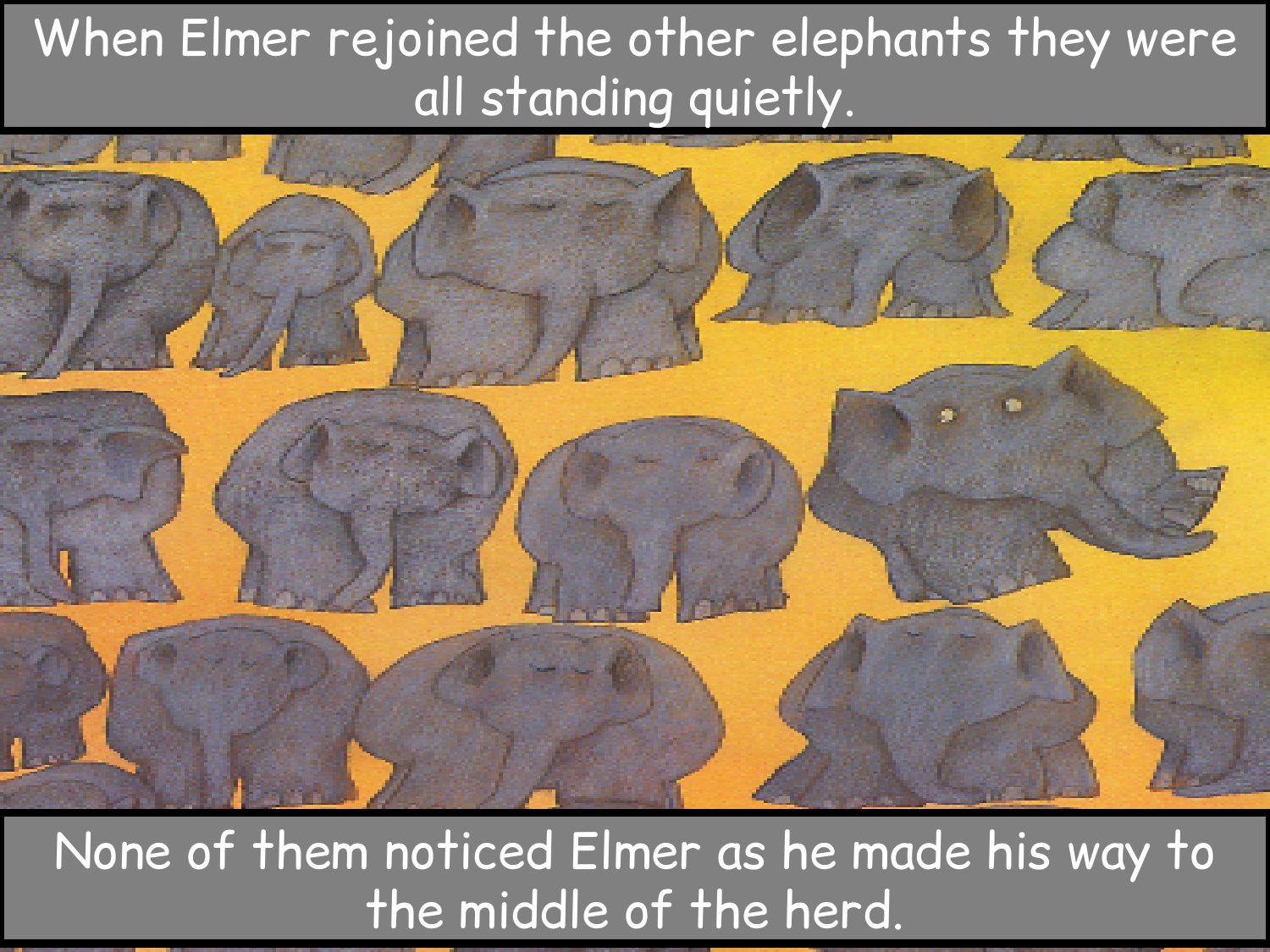

When Elmer rejoined the other elephants they were all standing quietly.
None of them noticed Elmer as he made his way to the middle of the herd.